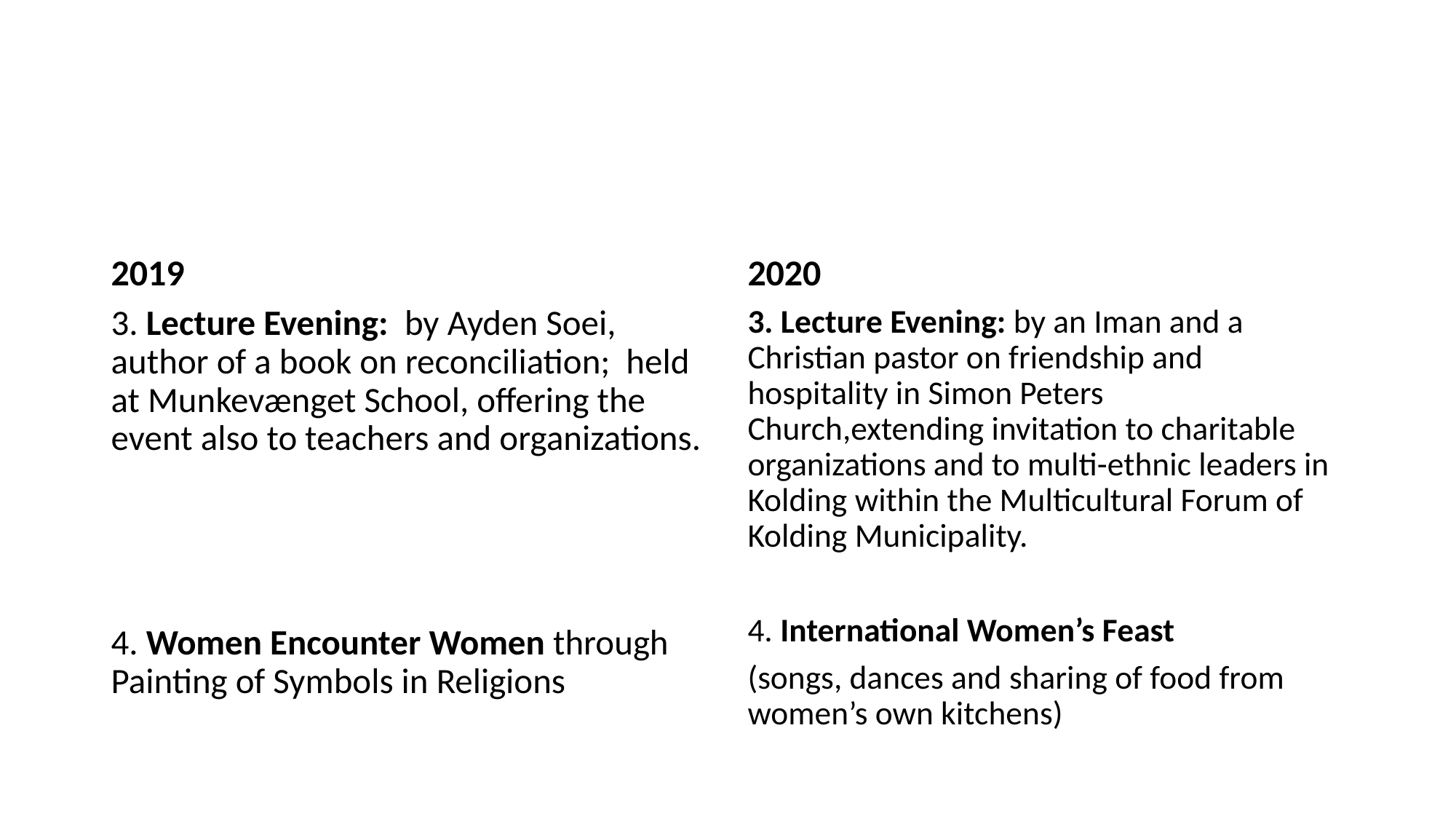

#
2019
2020
3. Lecture Evening:  by Ayden Soei,  author of a book on reconciliation;  held at Munkevænget School, offering the event also to teachers and organizations.

4. Women Encounter Women through Painting of Symbols in Religions
3. Lecture Evening: by an Iman and a Christian pastor on friendship and hospitality in Simon Peters Church,extending invitation to charitable  organizations and to multi-ethnic leaders in Kolding within the Multicultural Forum of Kolding Municipality.

4. International Women’s Feast
(songs, dances and sharing of food from women’s own kitchens)